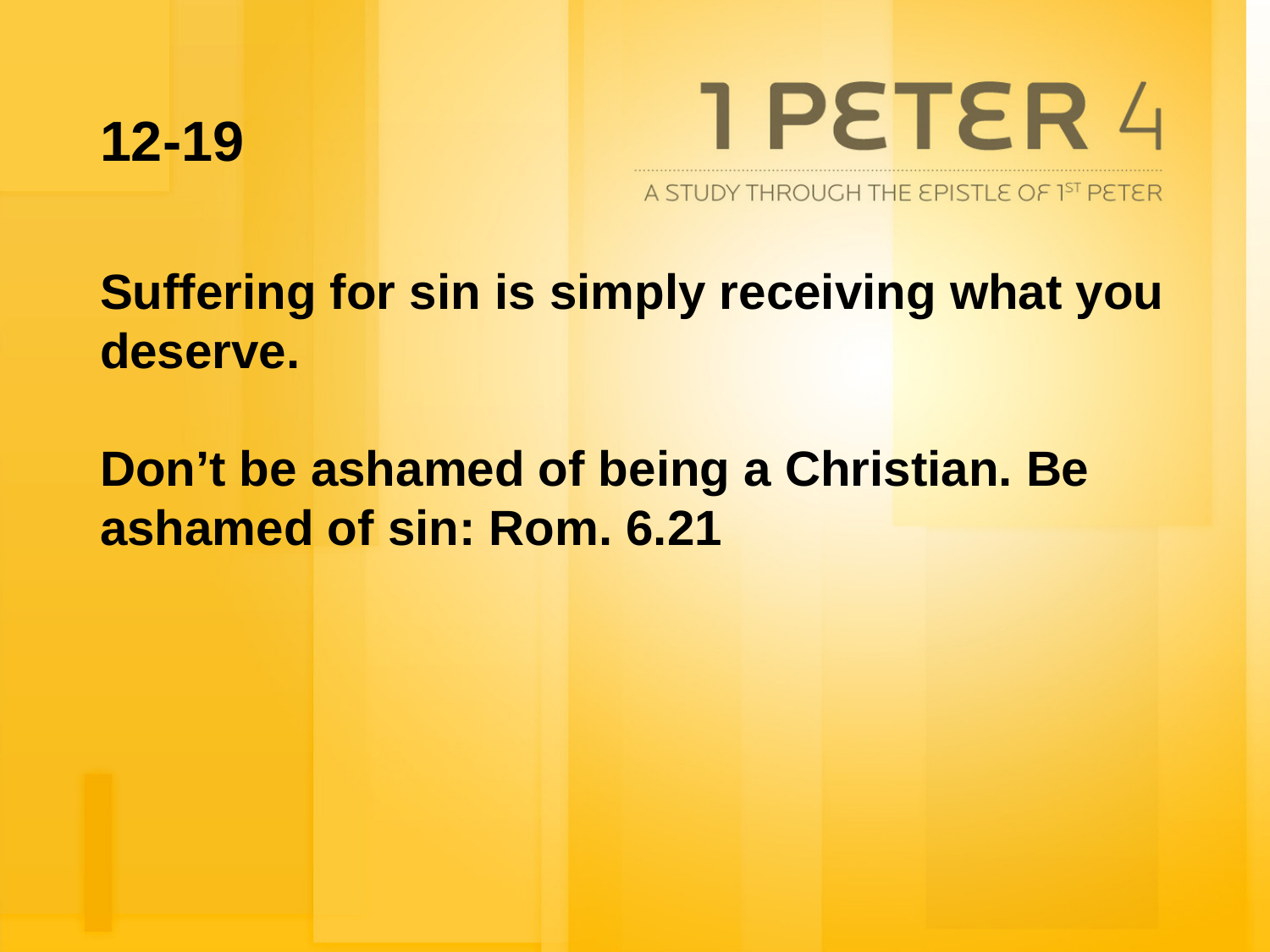

# 12-19
Suffering for sin is simply receiving what you deserve.

Don’t be ashamed of being a Christian. Be ashamed of sin: Rom. 6.21